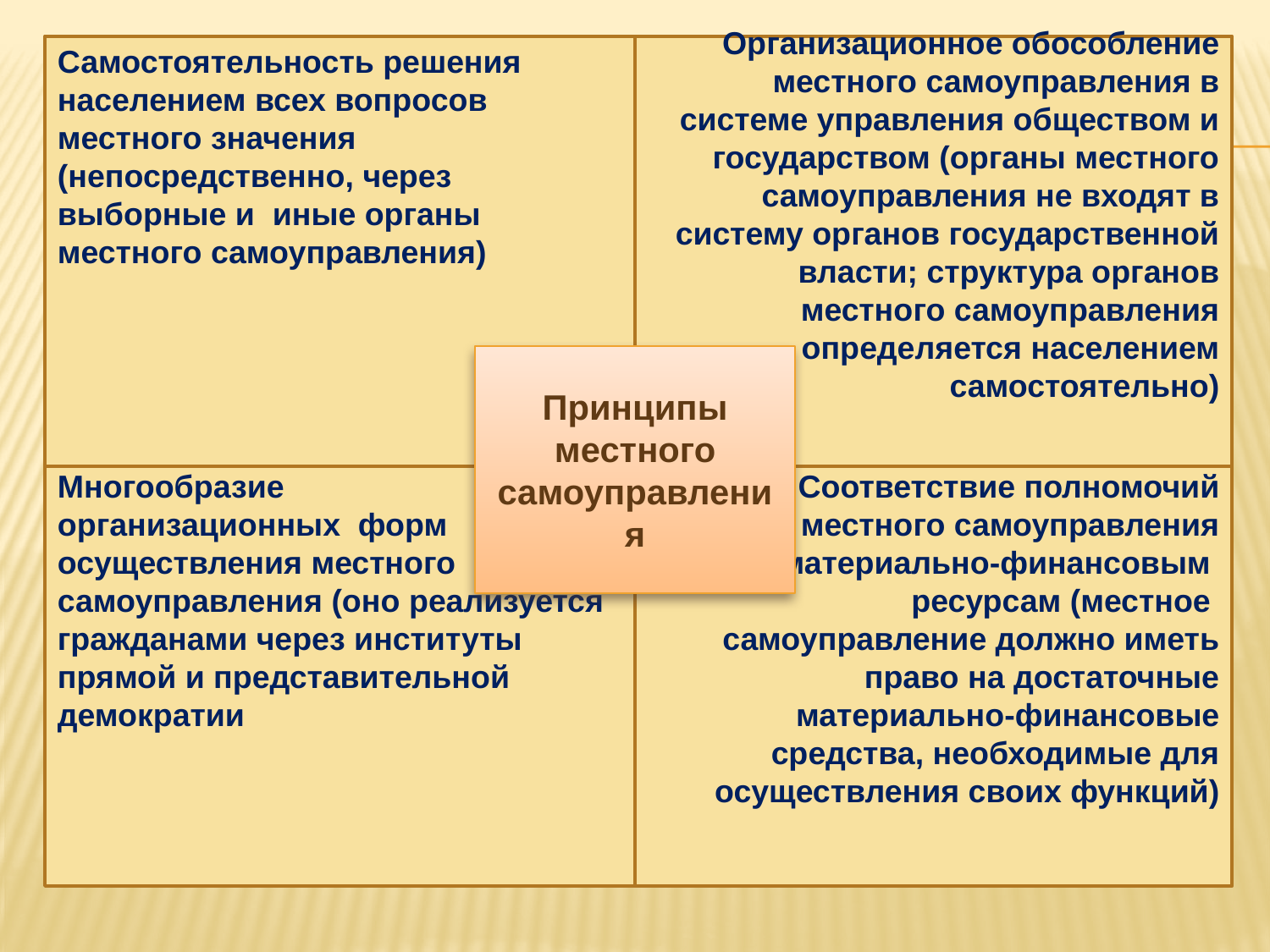

Самостоятельность решения населением всех вопросов местного значения (непосредственно, через выборные и  иные органы местного самоуправления)

Организационное обособление местного самоуправления в системе управления обществом и государством (органы местного самоуправления не входят в систему органов государственной власти; структура органов местного самоуправления определяется населением самостоятельно)

Принципы местного самоуправления
Многообразие
организационных  форм
осуществления местного самоуправления (оно реализуется гражданами через институты прямой и представительной демократии

Соответствие полномочий
 местного самоуправления
 материально-финансовым
ресурсам (местное
самоуправление должно иметь право на достаточные материально-финансовые средства, необходимые для осуществления своих функций)